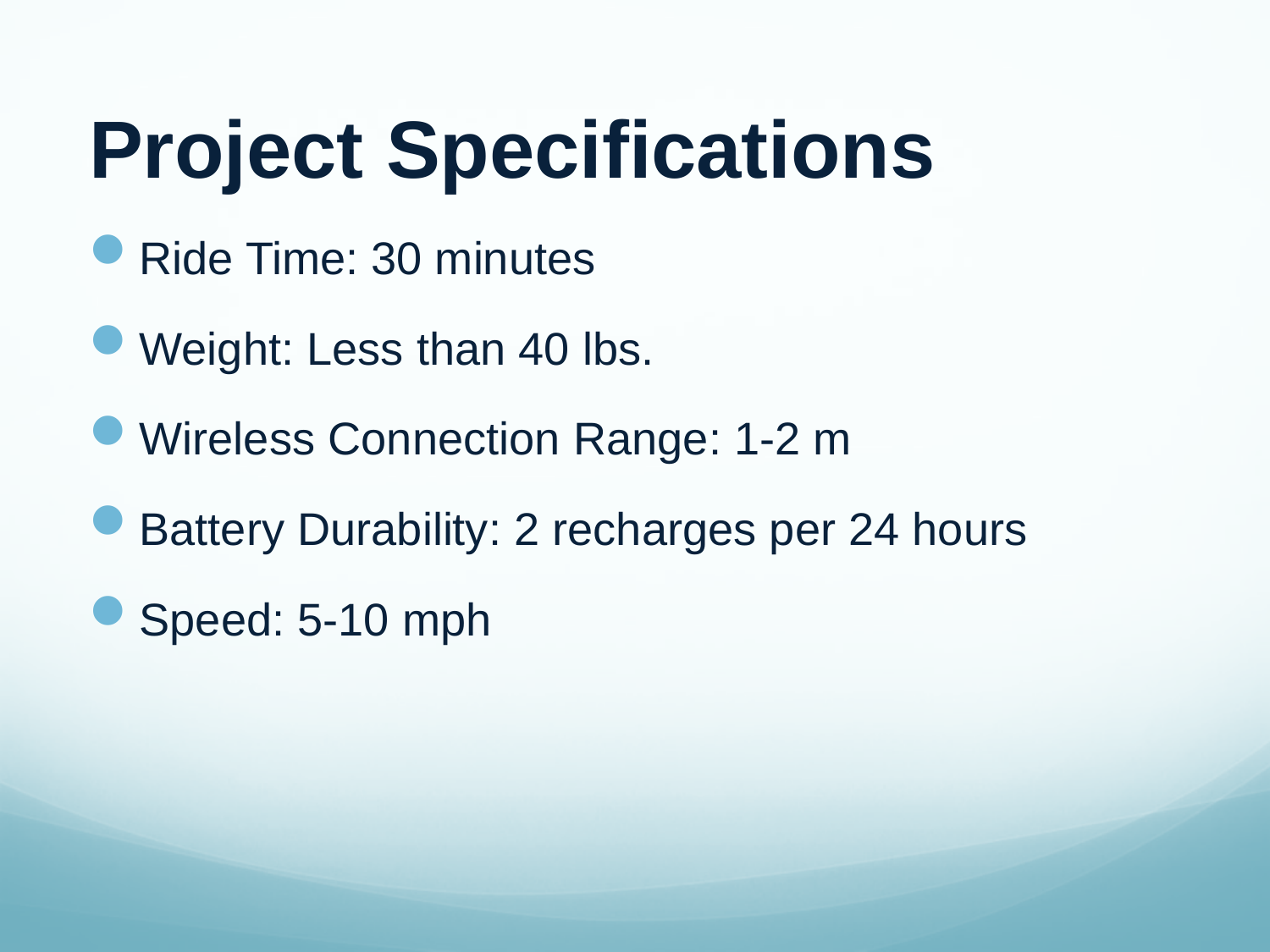

# Project Specifications
Ride Time: 30 minutes
Weight: Less than 40 lbs.
Wireless Connection Range: 1-2 m
Battery Durability: 2 recharges per 24 hours
Speed: 5-10 mph